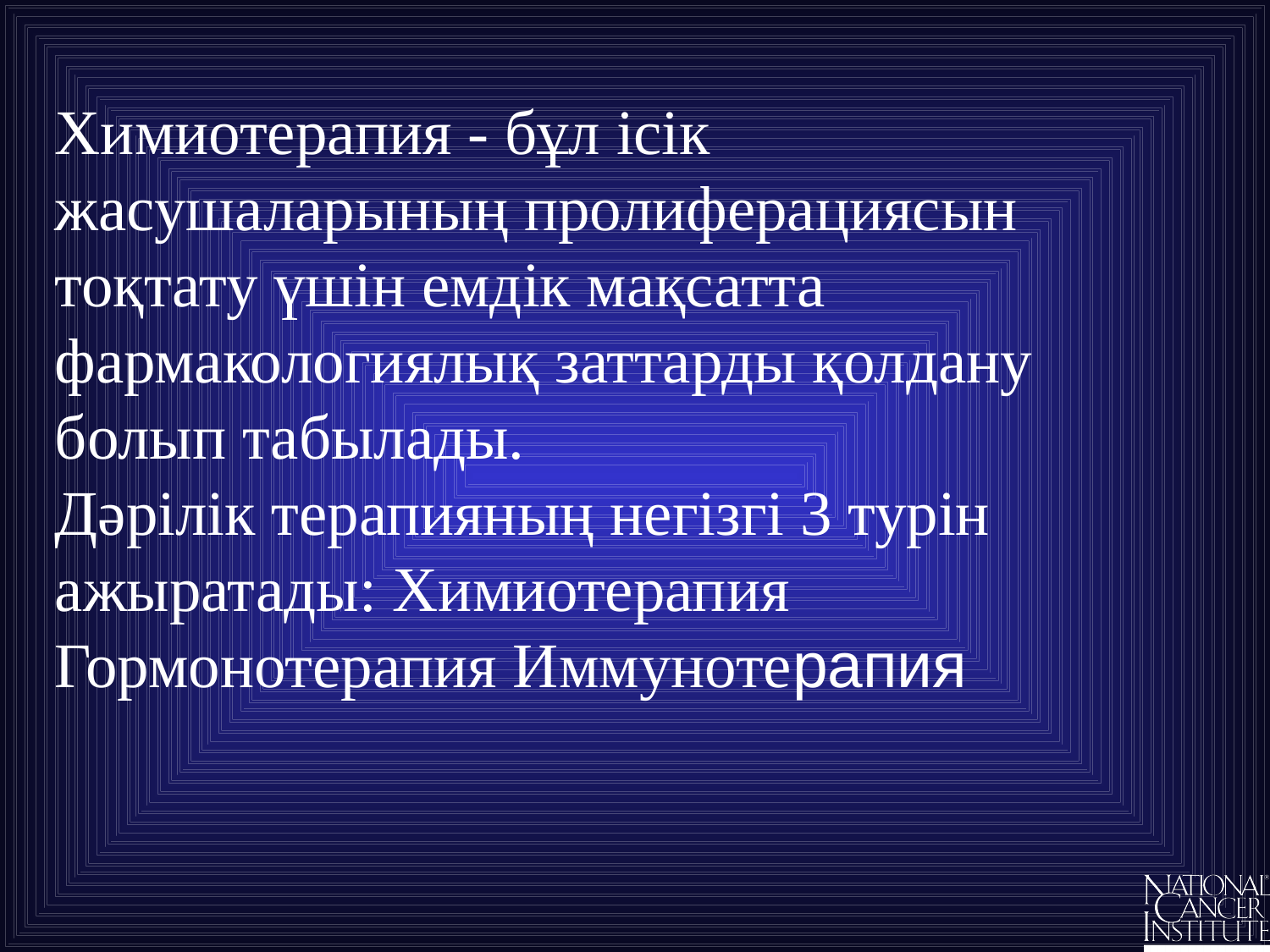

Химиотерапия - бұл ісік жасушаларының пролиферациясын тоқтату үшін емдік мақсатта фармакологиялық заттарды қолдану болып табылады.
Дәрілік терапияның негізгі 3 турін ажыратады: Химиотерапия Гормонотерапия Иммунотерапия